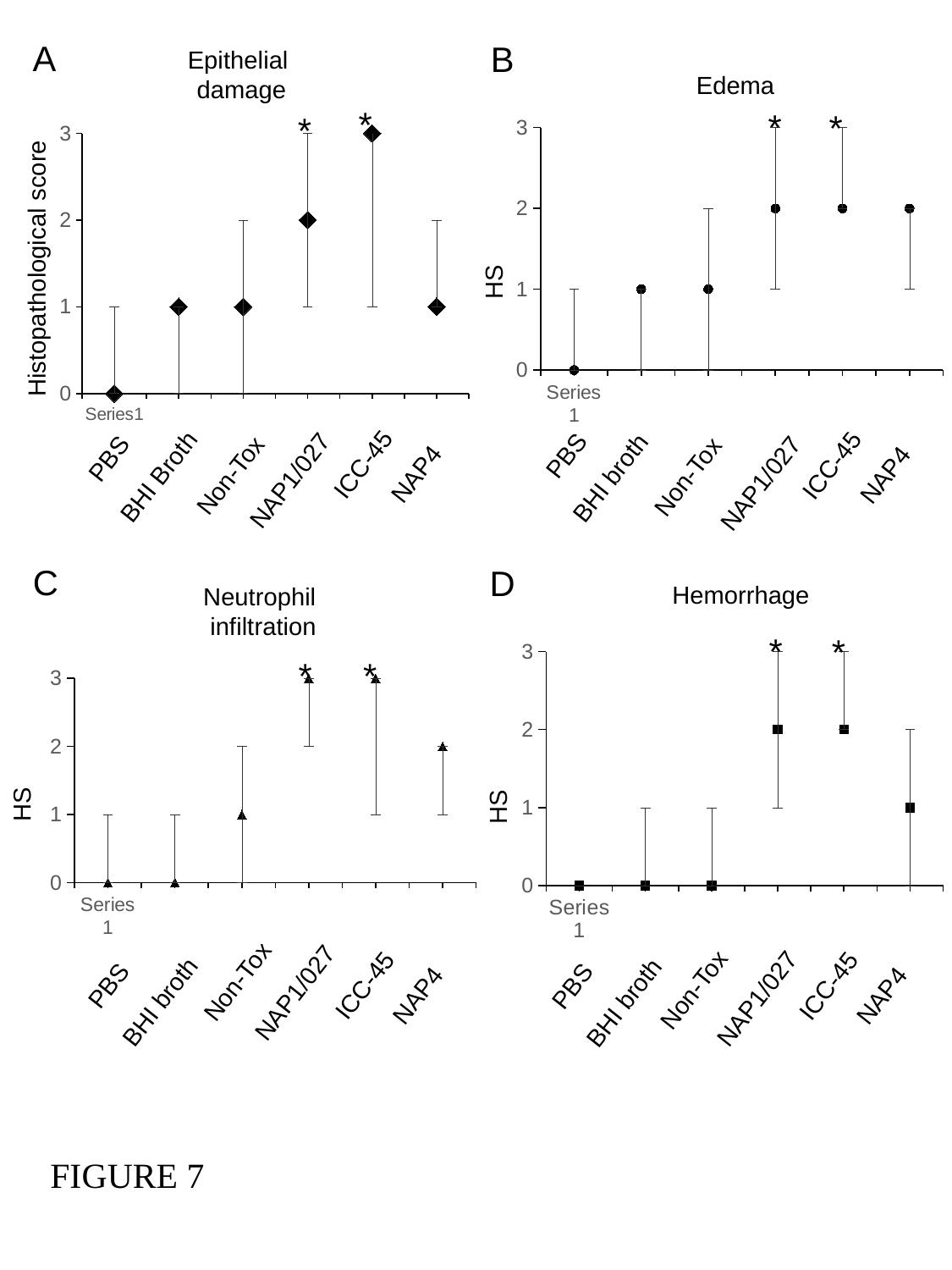

A
B
Epithelial
damage
Edema
Histopathological score
HS
Hemorrhage
Neutrophil
infiltration
HS
HS
*
*
*
*

### Chart

| Category |  |
|---|---|
|  | 0.0 |
|  | 1.0 |
|  | 1.0 |
|  | 2.0 |
|  | 2.0 |
|  | 2.0 |

### Chart

| Category |  |
|---|---|
|  | 0.0 |
|  | 1.0 |
|  | 1.0 |
|  | 2.0 |
|  | 3.0 |
|  | 1.0 |
*
*
*
*
PBS
PBS
ICC-45
ICC-45
NAP4
NAP4
Non-Tox
Non-Tox
BHI Broth
BHI broth
NAP1/027
NAP1/027
C
D
*
*

### Chart

| Category |  |
|---|---|
|  | 0.0 |
|  | 0.0 |
|  | 0.0 |
|  | 2.0 |
|  | 2.0 |
|  | 1.0 |
*
*
*
*

### Chart

| Category |  |
|---|---|
|  | 0.0 |
|  | 0.0 |
|  | 1.0 |
|  | 3.0 |
|  | 3.0 |
|  | 2.0 |
Non-Tox
ICC-45
PBS
ICC-45
PBS
Non-Tox
NAP1/027
NAP4
NAP4
NAP1/027
BHI broth
BHI broth
FIGURE 7